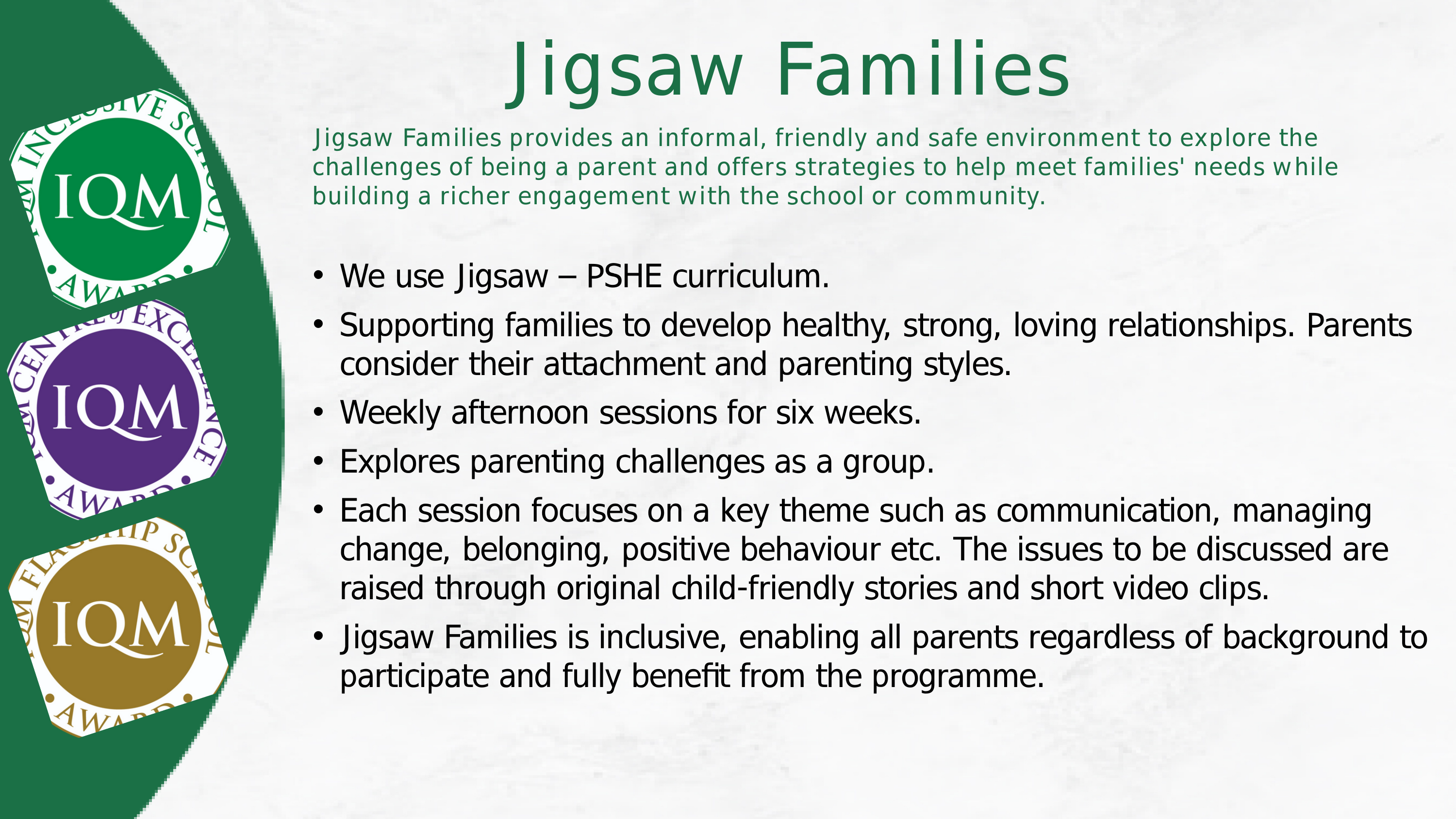

Jigsaw Families

Jigsaw Families provides an informal, friendly and safe environment to explore the challenges of being a parent and offers strategies to help meet families' needs while building a richer engagement with the school or community.

We use Jigsaw – PSHE curriculum.
Supporting families to develop healthy, strong, loving relationships. Parents consider their attachment and parenting styles.
Weekly afternoon sessions for six weeks.
Explores parenting challenges as a group.
Each session focuses on a key theme such as communication, managing change, belonging, positive behaviour etc. The issues to be discussed are raised through original child-friendly stories and short video clips.
Jigsaw Families is inclusive, enabling all parents regardless of background to participate and fully benefit from the programme.